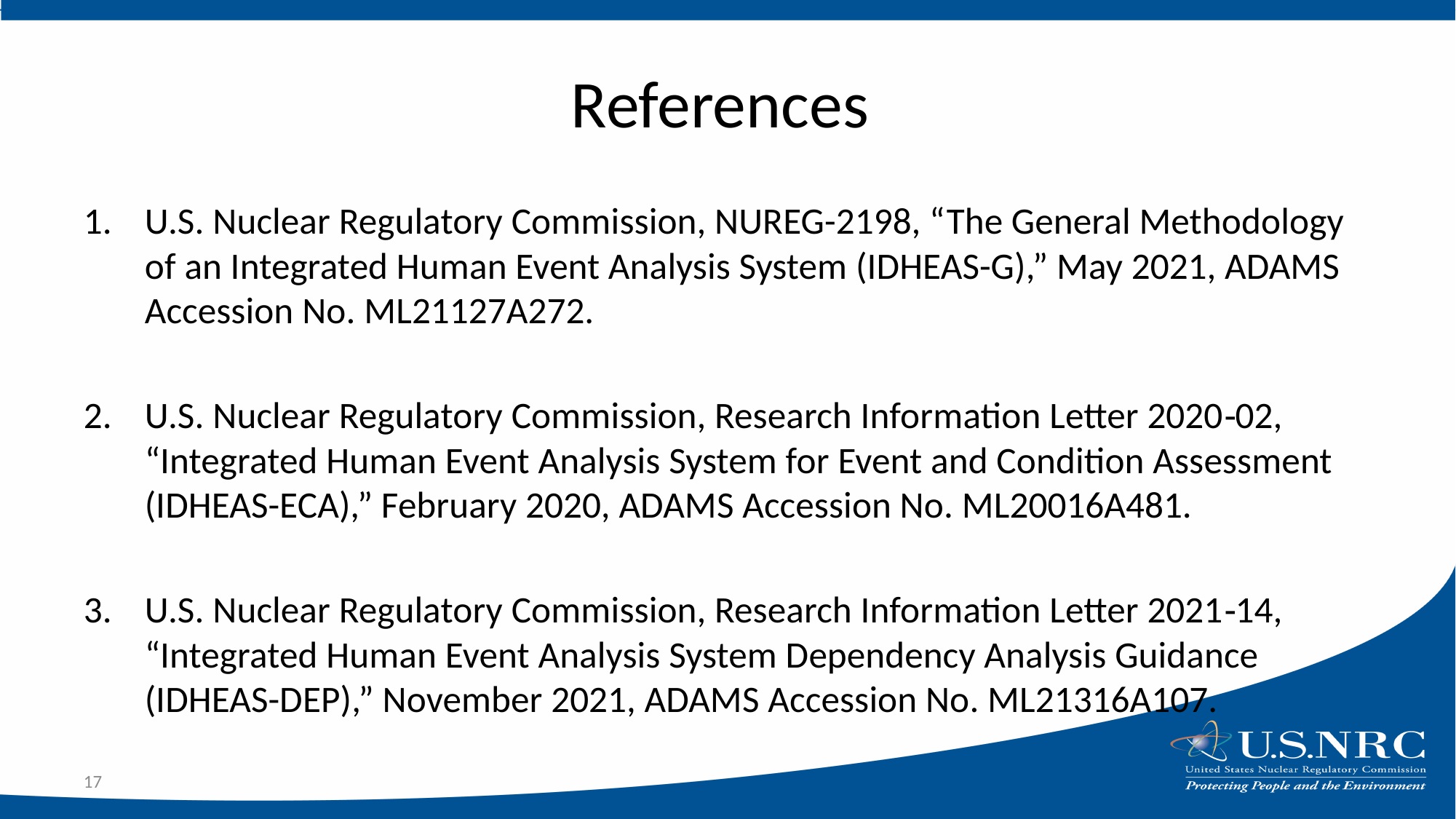

# References
U.S. Nuclear Regulatory Commission, NUREG-2198, “The General Methodology of an Integrated Human Event Analysis System (IDHEAS-G),” May 2021, ADAMS Accession No. ML21127A272.

U.S. Nuclear Regulatory Commission, Research Information Letter 2020‑02, “Integrated Human Event Analysis System for Event and Condition Assessment (IDHEAS-ECA),” February 2020, ADAMS Accession No. ML20016A481.

U.S. Nuclear Regulatory Commission, Research Information Letter 2021‑14, “Integrated Human Event Analysis System Dependency Analysis Guidance (IDHEAS-DEP),” November 2021, ADAMS Accession No. ML21316A107.

17